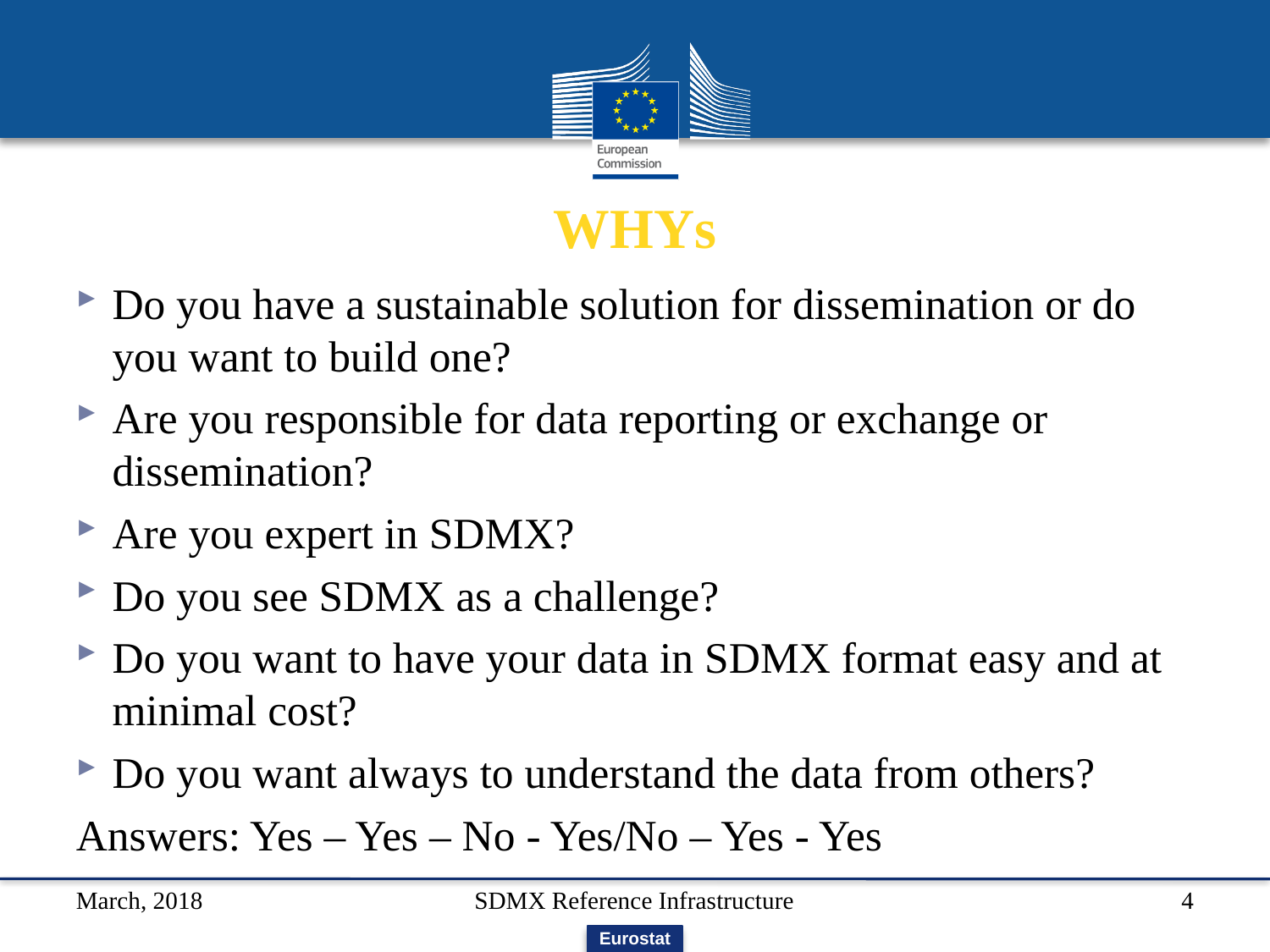

# WHYs
Do you have a sustainable solution for dissemination or do you want to build one?
Are you responsible for data reporting or exchange or dissemination?
Are you expert in SDMX?
Do you see SDMX as a challenge?
Do you want to have your data in SDMX format easy and at minimal cost?
Do you want always to understand the data from others?
Answers: Yes – Yes – No - Yes/No – Yes - Yes
March, 2018
SDMX Reference Infrastructure
4